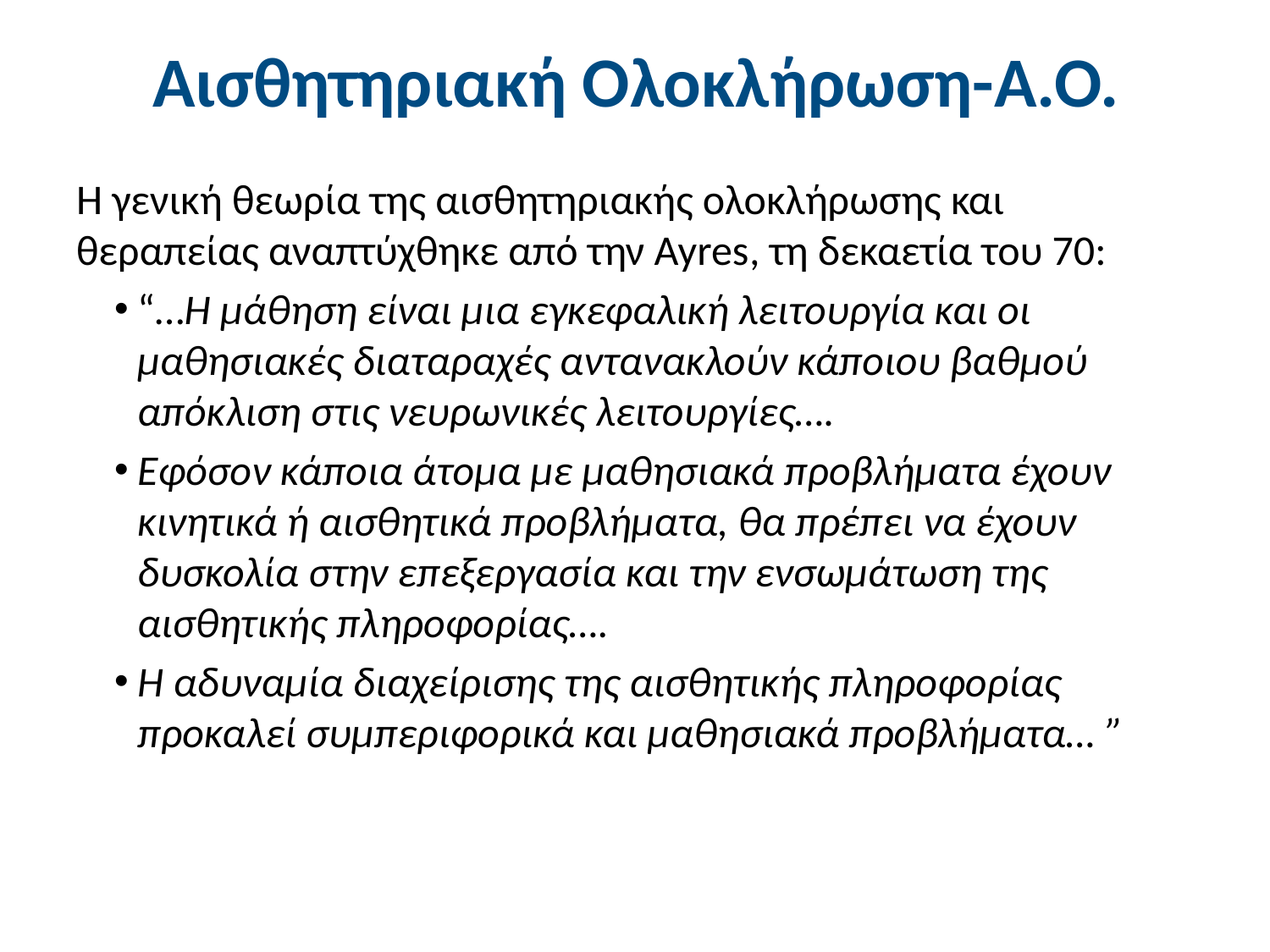

# Αισθητηριακή Ολοκλήρωση-Α.Ο.
Η γενική θεωρία της αισθητηριακής ολοκλήρωσης και θεραπείας αναπτύχθηκε από την Ayres, τη δεκαετία του 70:
“…Η μάθηση είναι μια εγκεφαλική λειτουργία και οι μαθησιακές διαταραχές αντανακλούν κάποιου βαθμού απόκλιση στις νευρωνικές λειτουργίες….
Εφόσον κάποια άτομα με μαθησιακά προβλήματα έχουν κινητικά ή αισθητικά προβλήματα, θα πρέπει να έχουν δυσκολία στην επεξεργασία και την ενσωμάτωση της αισθητικής πληροφορίας….
Η αδυναμία διαχείρισης της αισθητικής πληροφορίας προκαλεί συμπεριφορικά και μαθησιακά προβλήματα… ”